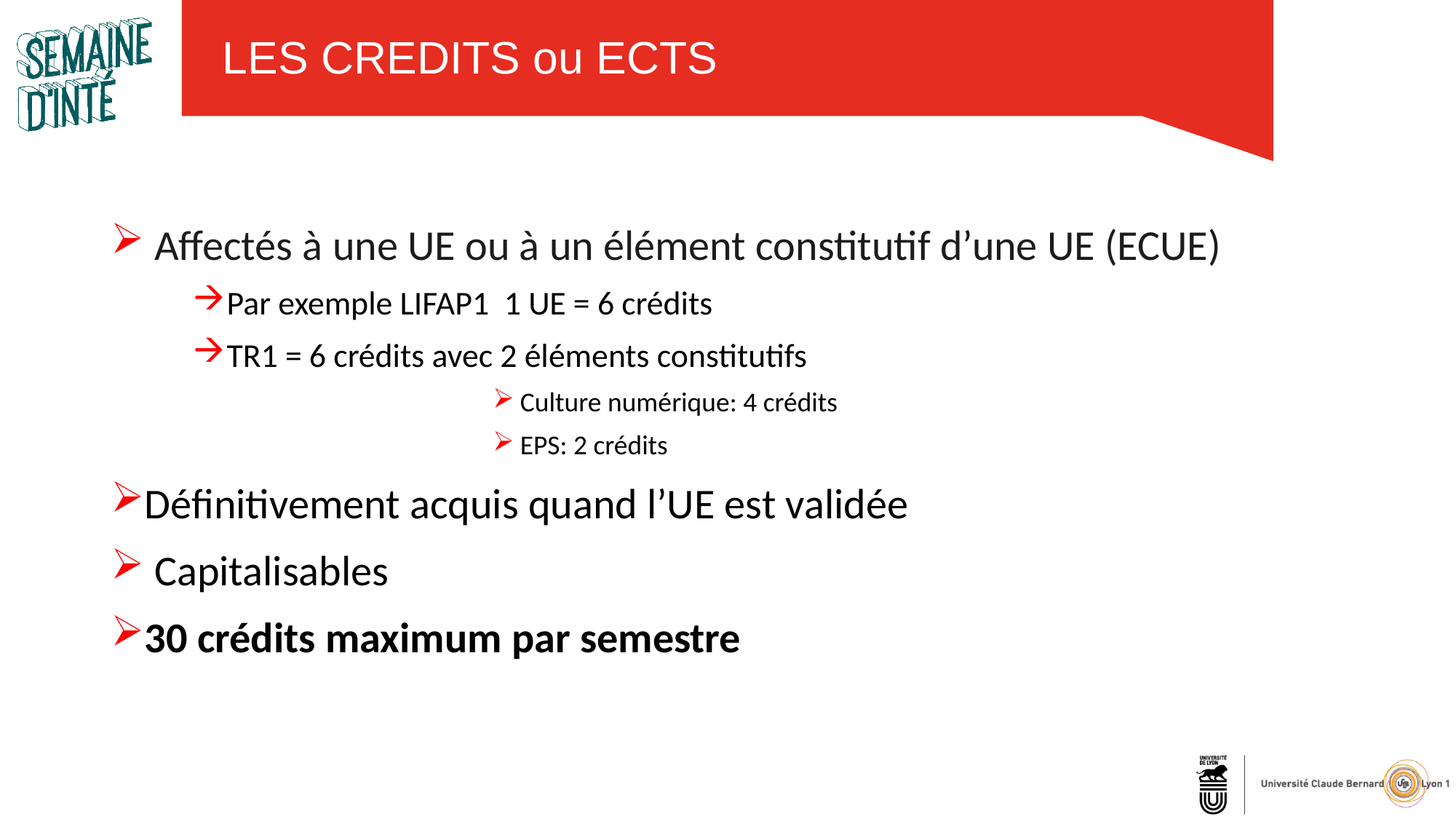

LES CREDITS ou ECTS
 Affectés à une UE ou à un élément constitutif d’une UE (ECUE)
Par exemple LIFAP1  1 UE = 6 crédits
TR1 = 6 crédits avec 2 éléments constitutifs
Culture numérique: 4 crédits
EPS: 2 crédits
Définitivement acquis quand l’UE est validée
 Capitalisables
30 crédits maximum par semestre